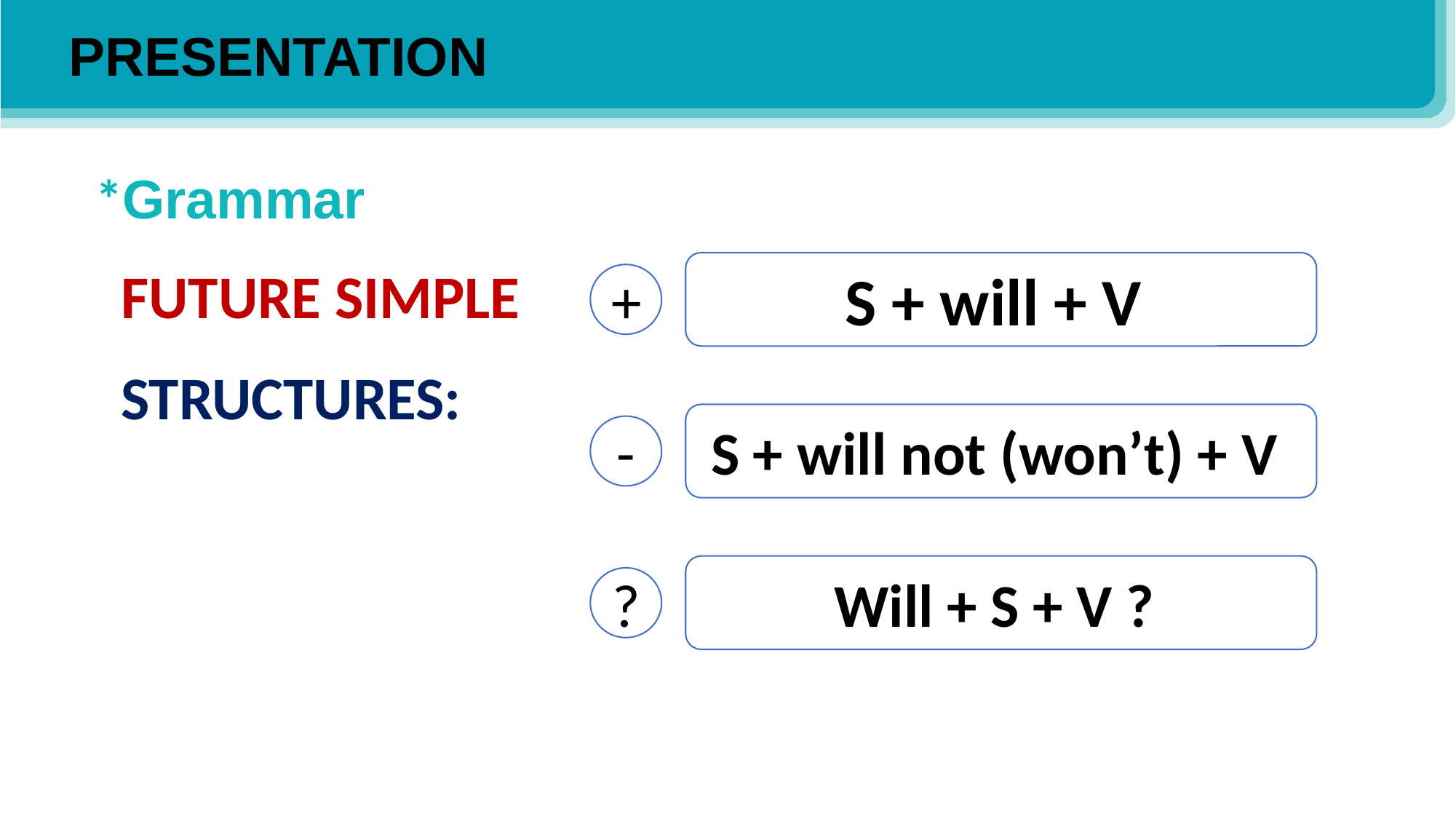

PRESENTATION
*Grammar
FUTURE SIMPLE
S + will + V
+
STRUCTURES:
S + will not (won’t) + V
-
Will + S + V ?
?